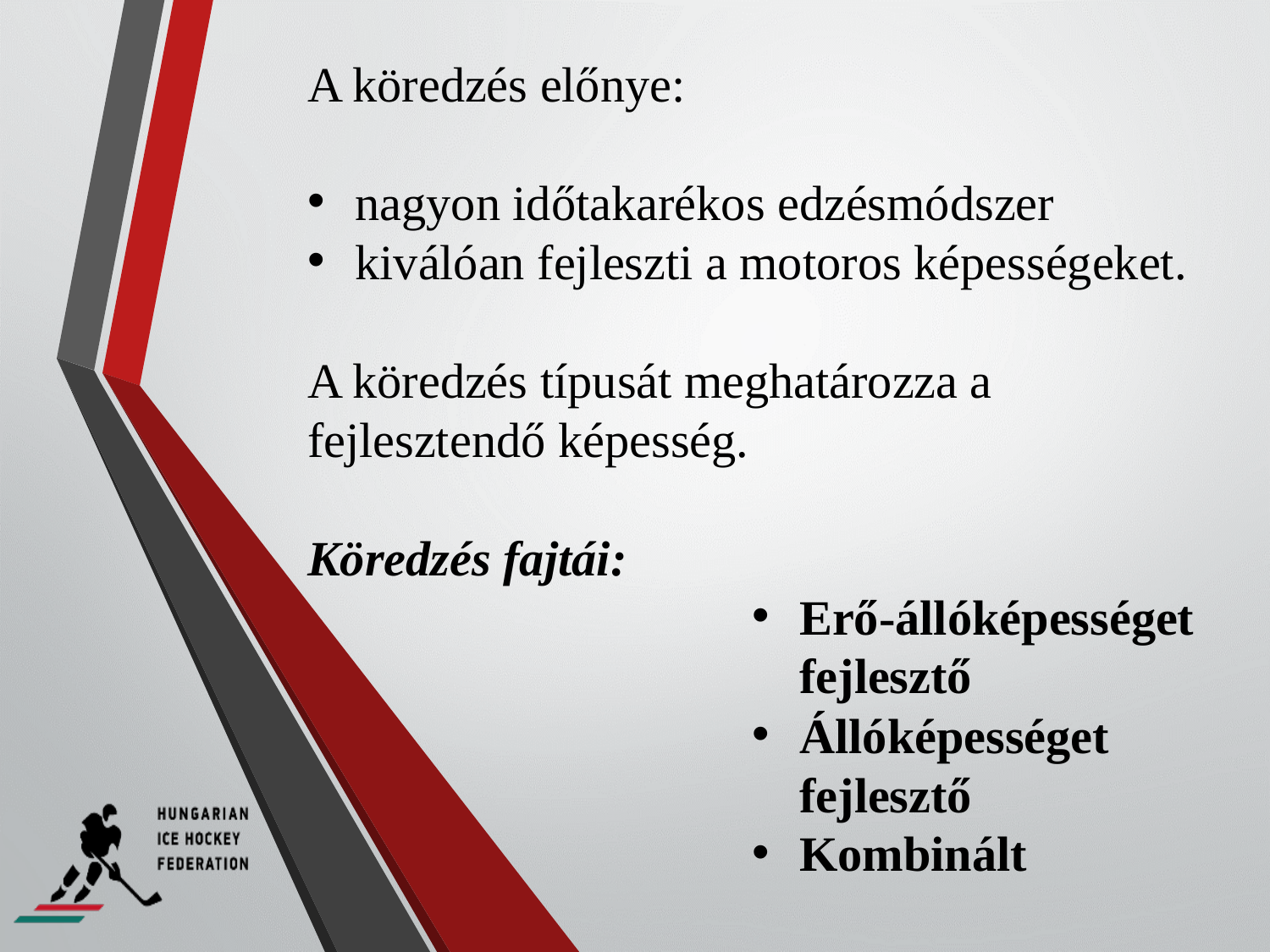

A köredzés előnye:

nagyon időtakarékos edzésmódszer
kiválóan fejleszti a motoros képességeket.

A köredzés típusát meghatározza a fejlesztendő képesség.

Köredzés fajtái:
Erő-állóképességet fejlesztő
Állóképességet fejlesztő
Kombinált